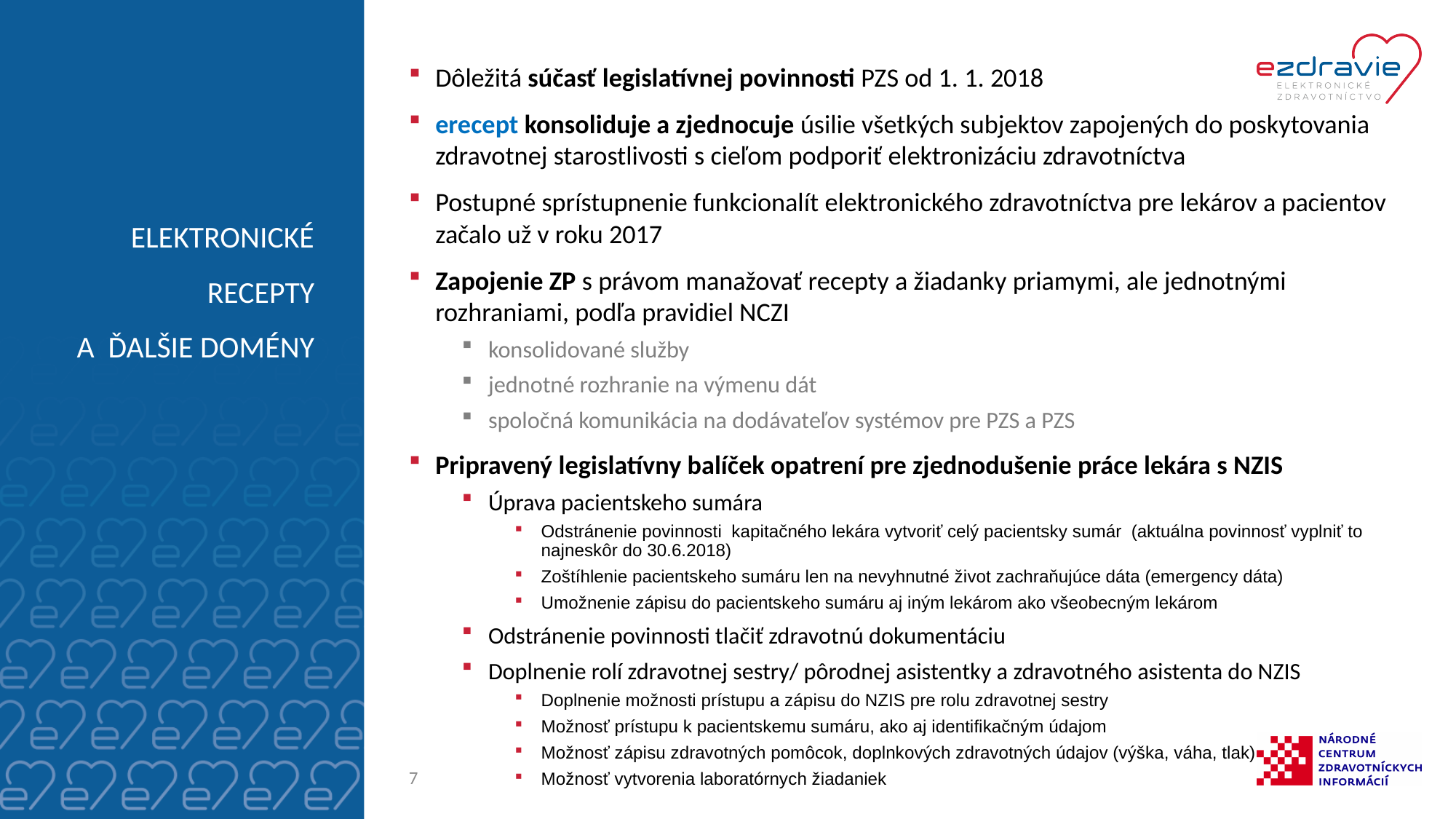

Dôležitá súčasť legislatívnej povinnosti PZS od 1. 1. 2018
erecept konsoliduje a zjednocuje úsilie všetkých subjektov zapojených do poskytovania zdravotnej starostlivosti s cieľom podporiť elektronizáciu zdravotníctva
Postupné sprístupnenie funkcionalít elektronického zdravotníctva pre lekárov a pacientov začalo už v roku 2017
Zapojenie ZP s právom manažovať recepty a žiadanky priamymi, ale jednotnými rozhraniami, podľa pravidiel NCZI
konsolidované služby
jednotné rozhranie na výmenu dát
spoločná komunikácia na dodávateľov systémov pre PZS a PZS
Pripravený legislatívny balíček opatrení pre zjednodušenie práce lekára s NZIS
Úprava pacientskeho sumára
Odstránenie povinnosti  kapitačného lekára vytvoriť celý pacientsky sumár  (aktuálna povinnosť vyplniť to najneskôr do 30.6.2018)
Zoštíhlenie pacientskeho sumáru len na nevyhnutné život zachraňujúce dáta (emergency dáta)
Umožnenie zápisu do pacientskeho sumáru aj iným lekárom ako všeobecným lekárom
Odstránenie povinnosti tlačiť zdravotnú dokumentáciu
Doplnenie rolí zdravotnej sestry/ pôrodnej asistentky a zdravotného asistenta do NZIS
Doplnenie možnosti prístupu a zápisu do NZIS pre rolu zdravotnej sestry
Možnosť prístupu k pacientskemu sumáru, ako aj identifikačným údajom
Možnosť zápisu zdravotných pomôcok, doplnkových zdravotných údajov (výška, váha, tlak)
Možnosť vytvorenia laboratórnych žiadaniek

ELEKTRONICKÉ RECEPTY
A  ĎALŠIE DOMÉNY
7